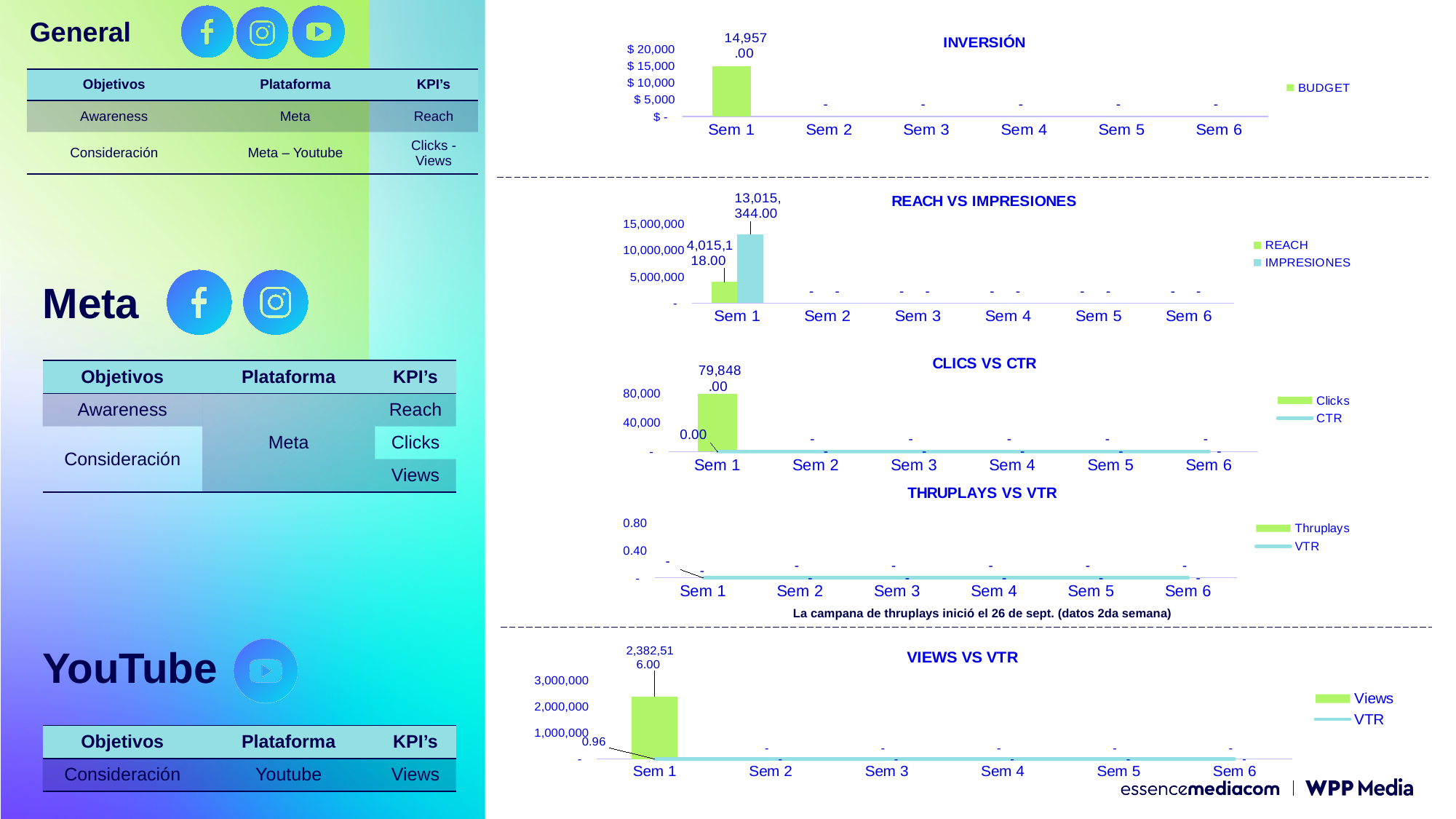

[unsupported chart]

General
| Objetivos | Plataforma | KPI’s |
| --- | --- | --- |
| Awareness | Meta | Reach |
| Consideración | Meta – Youtube | Clicks - Views |

[unsupported chart]

# Meta

[unsupported chart]

| Objetivos | Plataforma | KPI’s |
| --- | --- | --- |
| Awareness | Meta | Reach |
| Consideración |  | Clicks |
|  |  | Views |

[unsupported chart]

La campana de thruplays inició el 26 de sept. (datos 2da semana)

### Chart: VIEWS VS VTR

| Category | Views  | VTR  |
|---|---|---|
| Sem 1 | 2382516.0 | 0.96 |
| Sem 2 | 0.0 | 0.0 |
| Sem 3 | 0.0 | 0.0 |
| Sem 4 | 0.0 | 0.0 |
| Sem 5 | 0.0 | 0.0 |
| Sem 6 | 0.0 | 0.0 |
YouTube
| Objetivos | Plataforma | KPI’s |
| --- | --- | --- |
| Consideración | Youtube | Views |